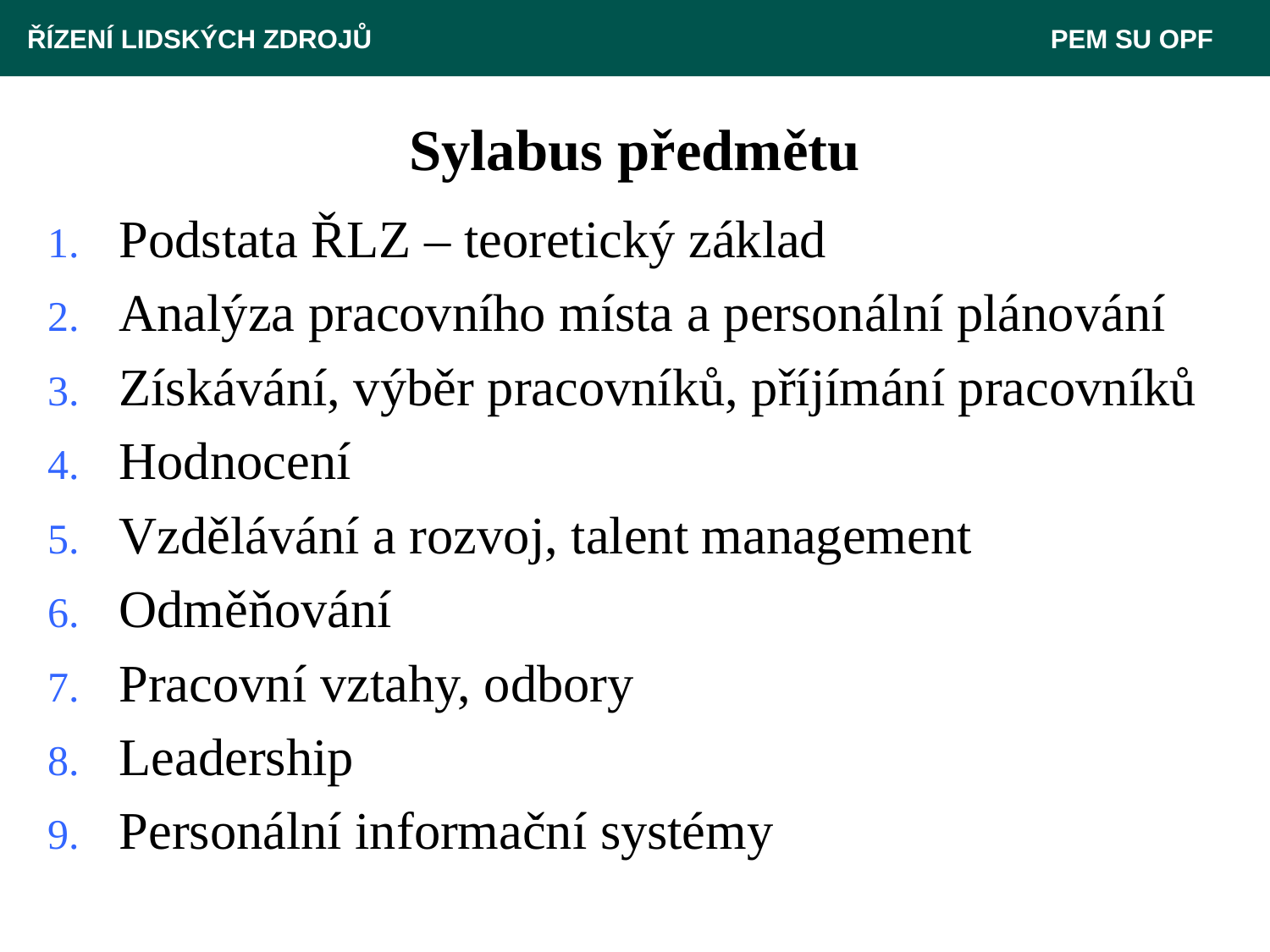

ŘÍZENÍ LIDSKÝCH ZDROJŮ     					   PEM SU OPF
# Sylabus předmětu
Podstata ŘLZ – teoretický základ
Analýza pracovního místa a personální plánování
Získávání, výběr pracovníků, příjímání pracovníků
Hodnocení
Vzdělávání a rozvoj, talent management
Odměňování
Pracovní vztahy, odbory
Leadership
Personální informační systémy